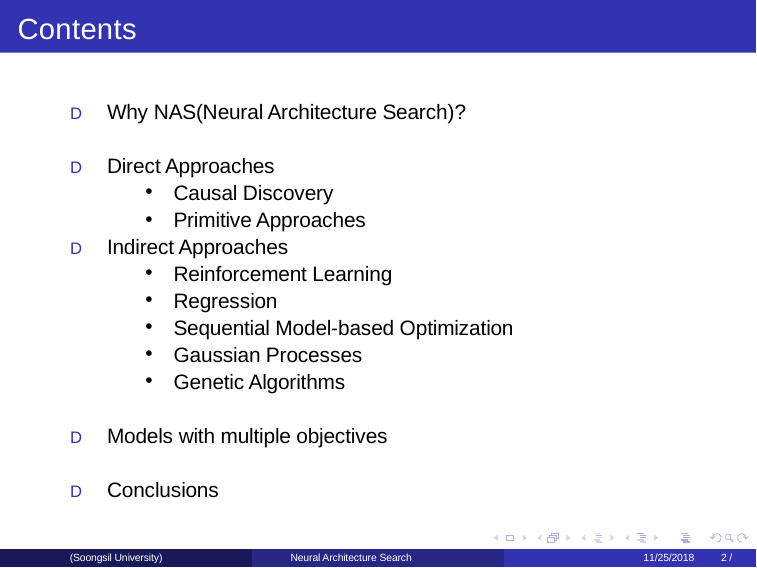

Contents
D	Why NAS(Neural Architecture Search)?

D	Direct Approaches
Causal Discovery
Primitive Approaches
D	Indirect Approaches
Reinforcement Learning
Regression
Sequential Model-based Optimization
Gaussian Processes
Genetic Algorithms

D	Models with multiple objectives

D	Conclusions

(Soongsil University)
Neural Architecture Search
11/25/2018	2 /